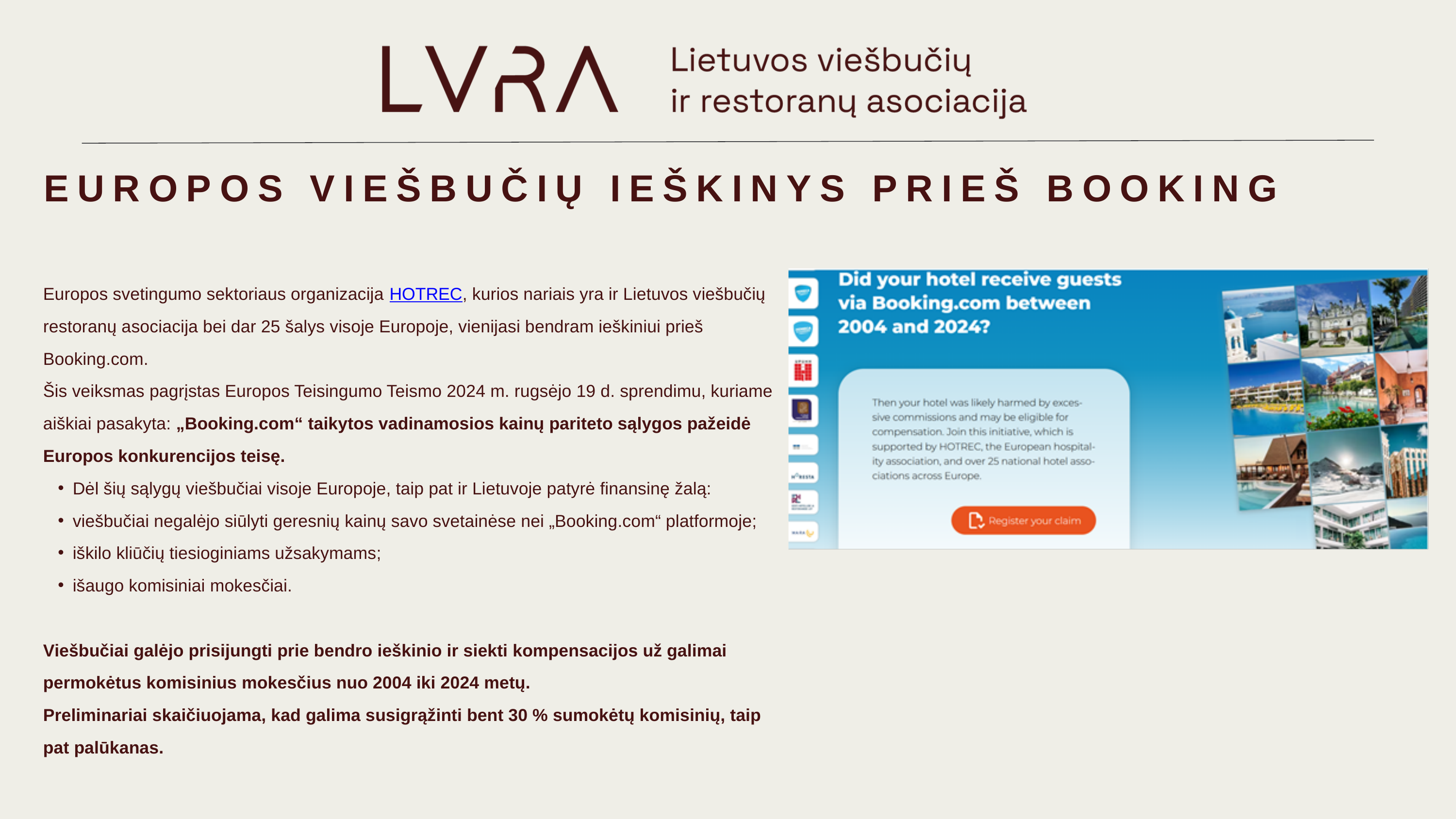

EUROPOS VIEŠBUČIŲ IEŠKINYS PRIEŠ BOOKING

Europos svetingumo sektoriaus organizacija HOTREC, kurios nariais yra ir Lietuvos viešbučių restoranų asociacija bei dar 25 šalys visoje Europoje, vienijasi bendram ieškiniui prieš Booking.com.
Šis veiksmas pagrįstas Europos Teisingumo Teismo 2024 m. rugsėjo 19 d. sprendimu, kuriame aiškiai pasakyta: „Booking.com“ taikytos vadinamosios kainų pariteto sąlygos pažeidė Europos konkurencijos teisę.
Dėl šių sąlygų viešbučiai visoje Europoje, taip pat ir Lietuvoje patyrė finansinę žalą:
viešbučiai negalėjo siūlyti geresnių kainų savo svetainėse nei „Booking.com“ platformoje;
iškilo kliūčių tiesioginiams užsakymams;
išaugo komisiniai mokesčiai.

Viešbučiai galėjo prisijungti prie bendro ieškinio ir siekti kompensacijos už galimai permokėtus komisinius mokesčius nuo 2004 iki 2024 metų.
Preliminariai skaičiuojama, kad galima susigrąžinti bent 30 % sumokėtų komisinių, taip pat palūkanas.